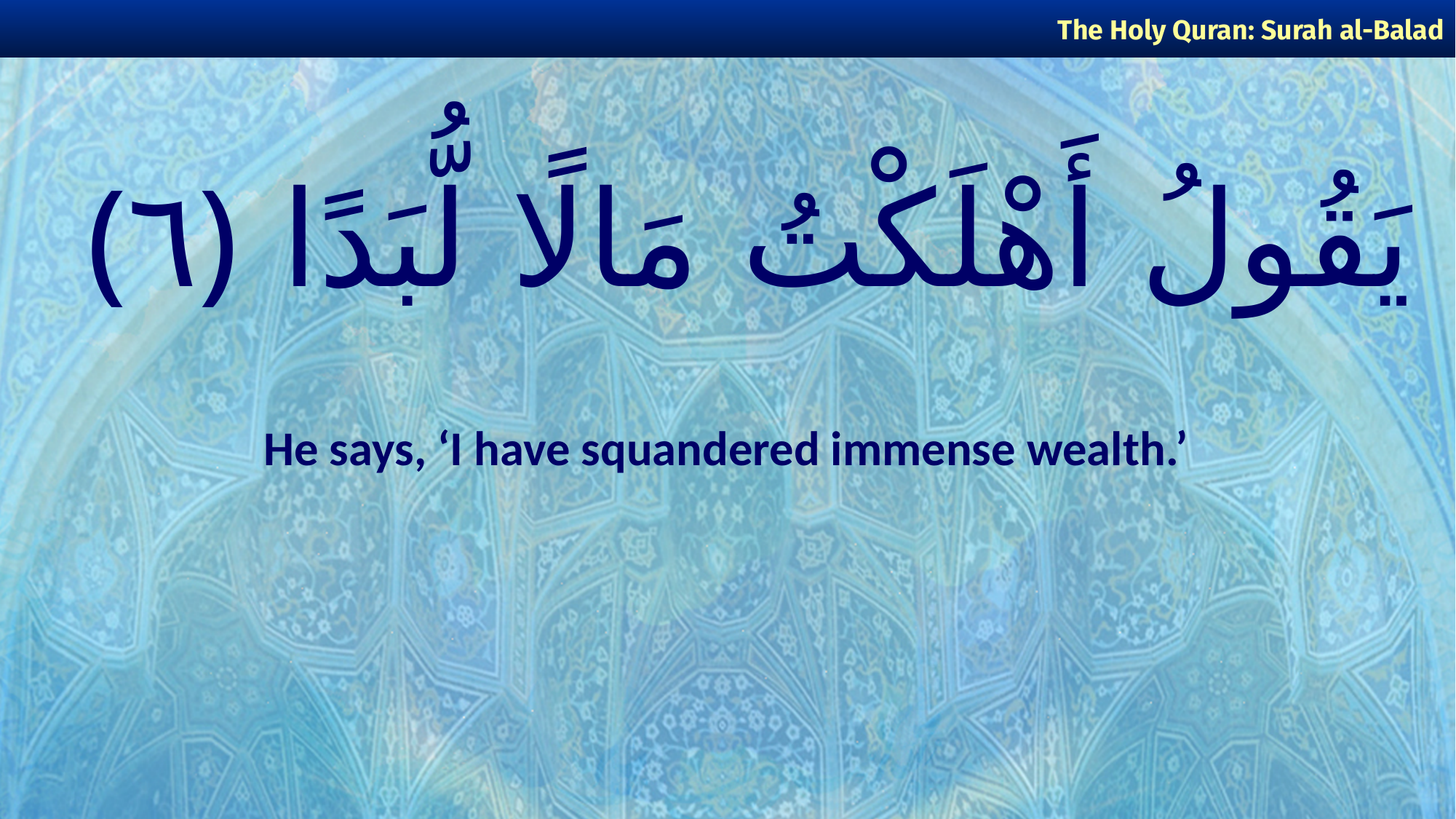

The Holy Quran: Surah al-Balad
# يَقُولُ أَهْلَكْتُ مَالًا لُّبَدًا ﴿٦﴾
He says, ‘I have squandered immense wealth.’